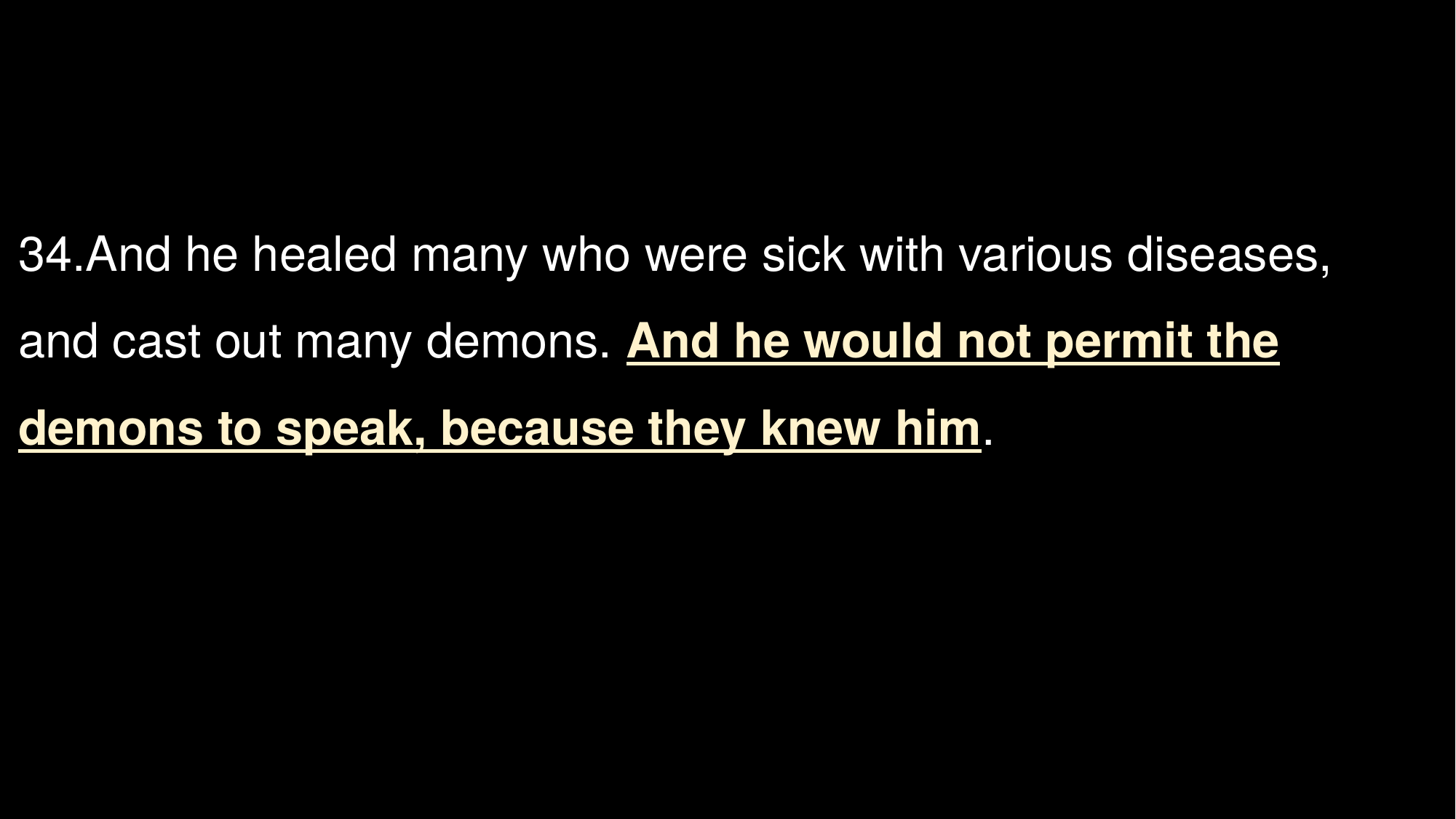

34.And he healed many who were sick with various diseases,  and cast out many demons. And he would not permit the demons to speak, because they knew him.